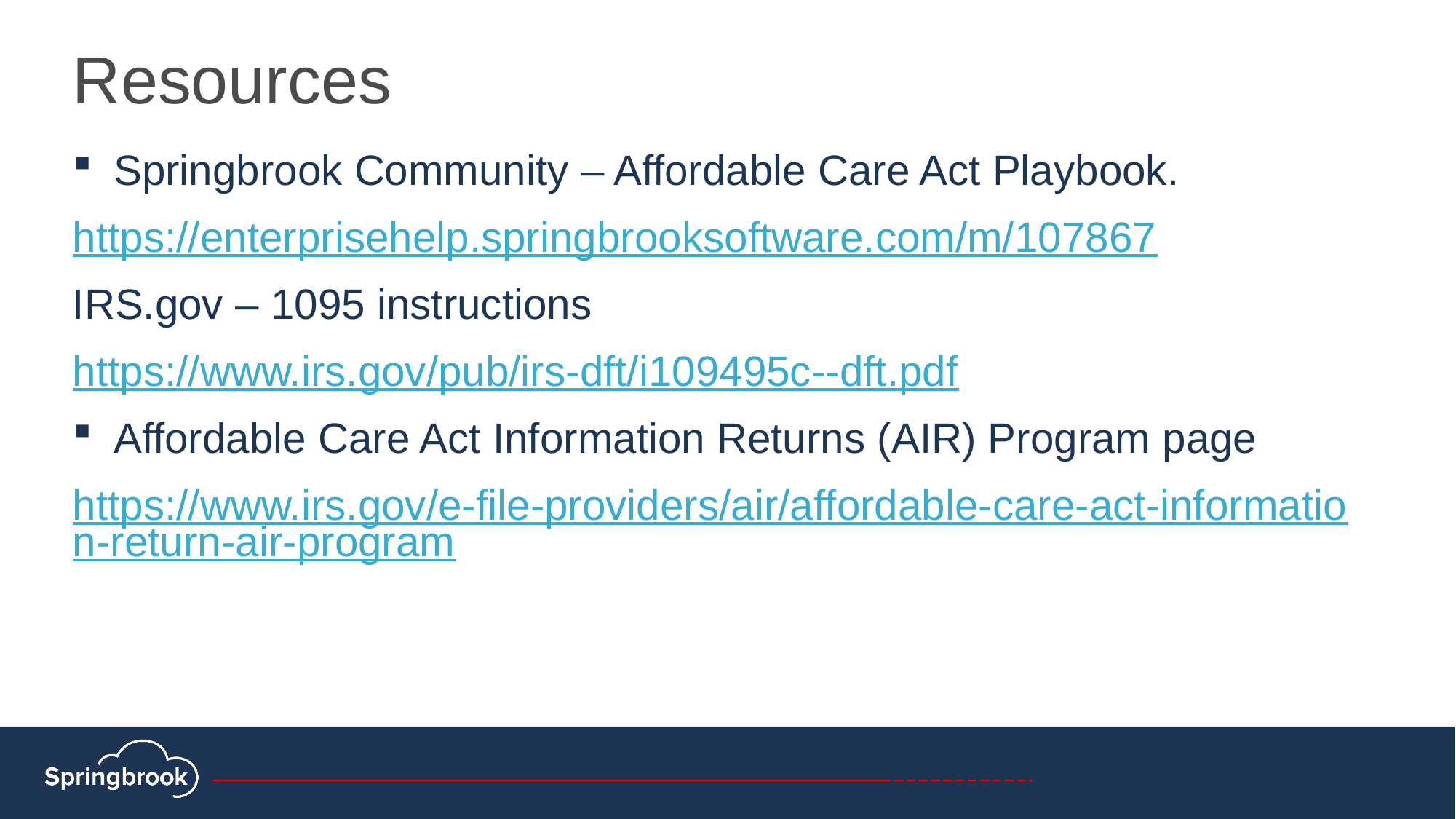

# Resources
Springbrook Community – Affordable Care Act Playbook.
https://enterprisehelp.springbrooksoftware.com/m/107867
IRS.gov – 1095 instructions
https://www.irs.gov/pub/irs-dft/i109495c--dft.pdf
Affordable Care Act Information Returns (AIR) Program page
https://www.irs.gov/e-file-providers/air/affordable-care-act-information-return-air-program